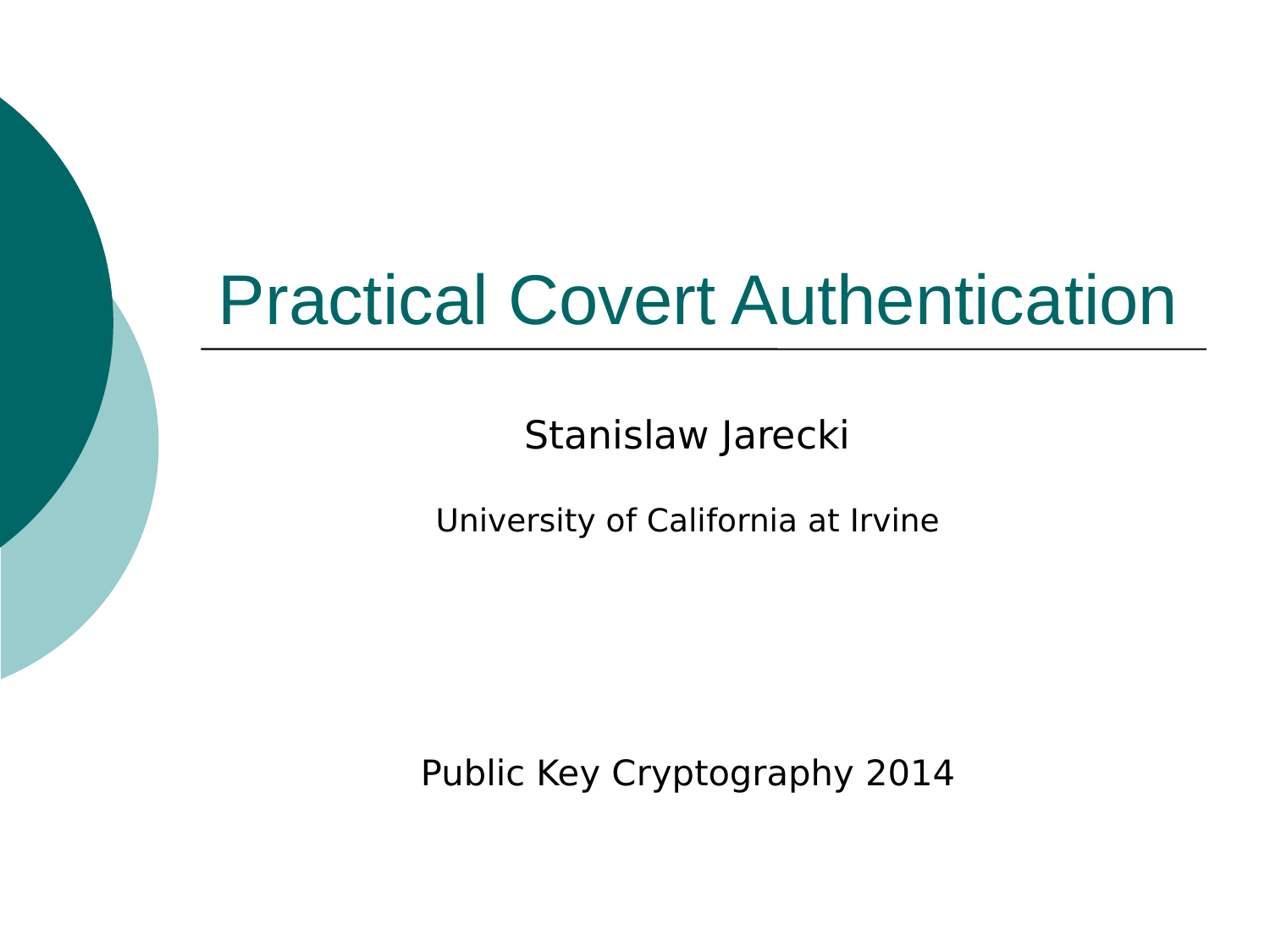

# Practical Covert Authentication
Stanislaw Jarecki

University of California at Irvine

Public Key Cryptography 2014